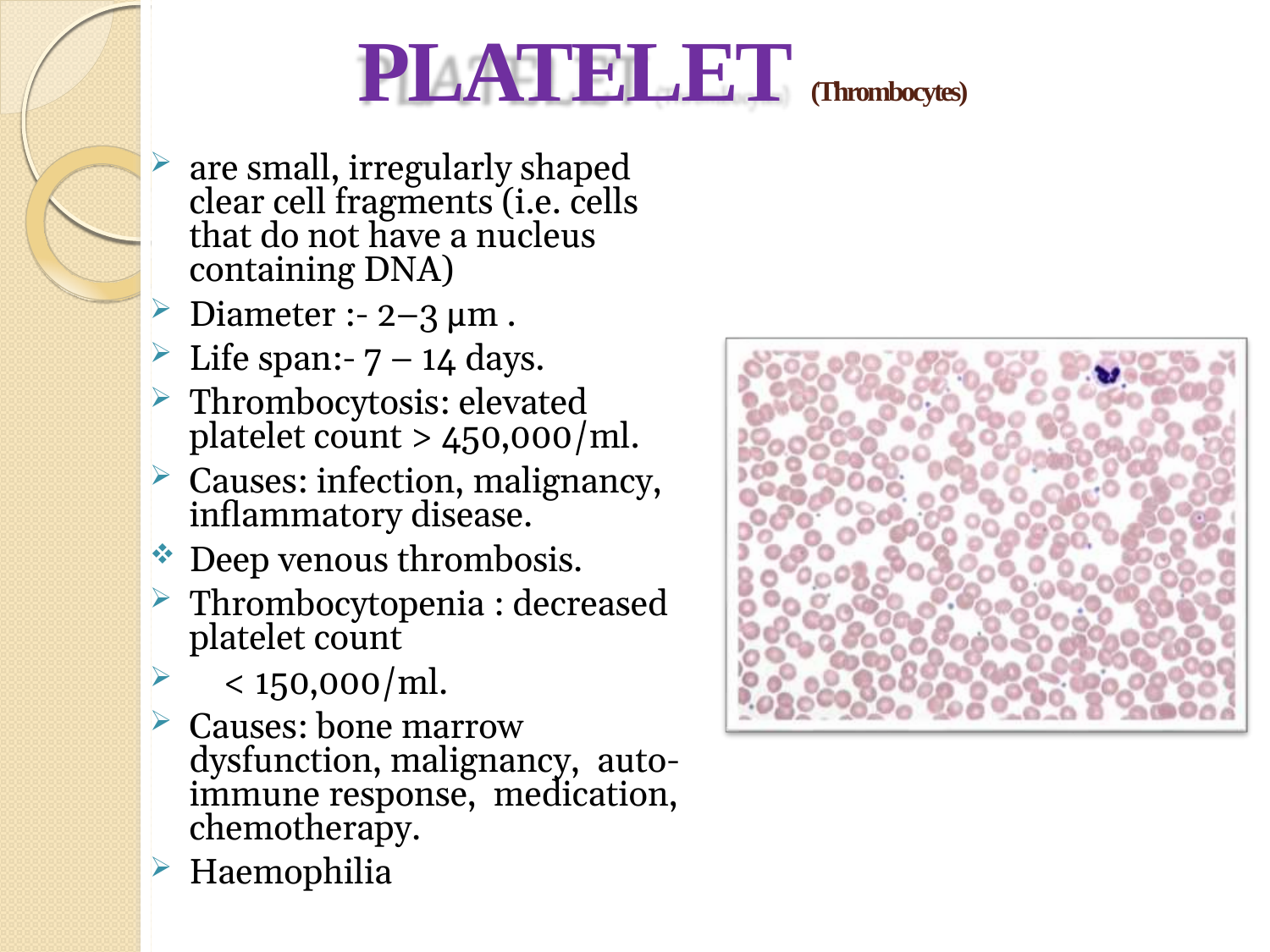

# PLATELET (Thrombocytes)

are small, irregularly shaped  clear cell fragments (i.e. cells  that do not have a nucleus  containing DNA)
Diameter :- 2–3 µm .
Life span:- 7 – 14 days.
Thrombocytosis: elevated  platelet count > 450,000/ml.
Causes: infection, malignancy,  inflammatory disease.
Deep venous thrombosis.
Thrombocytopenia : decreased  platelet count
< 150,000/ml.
Causes: bone marrow  dysfunction, malignancy,  auto-immune response,  medication, chemotherapy.
Haemophilia